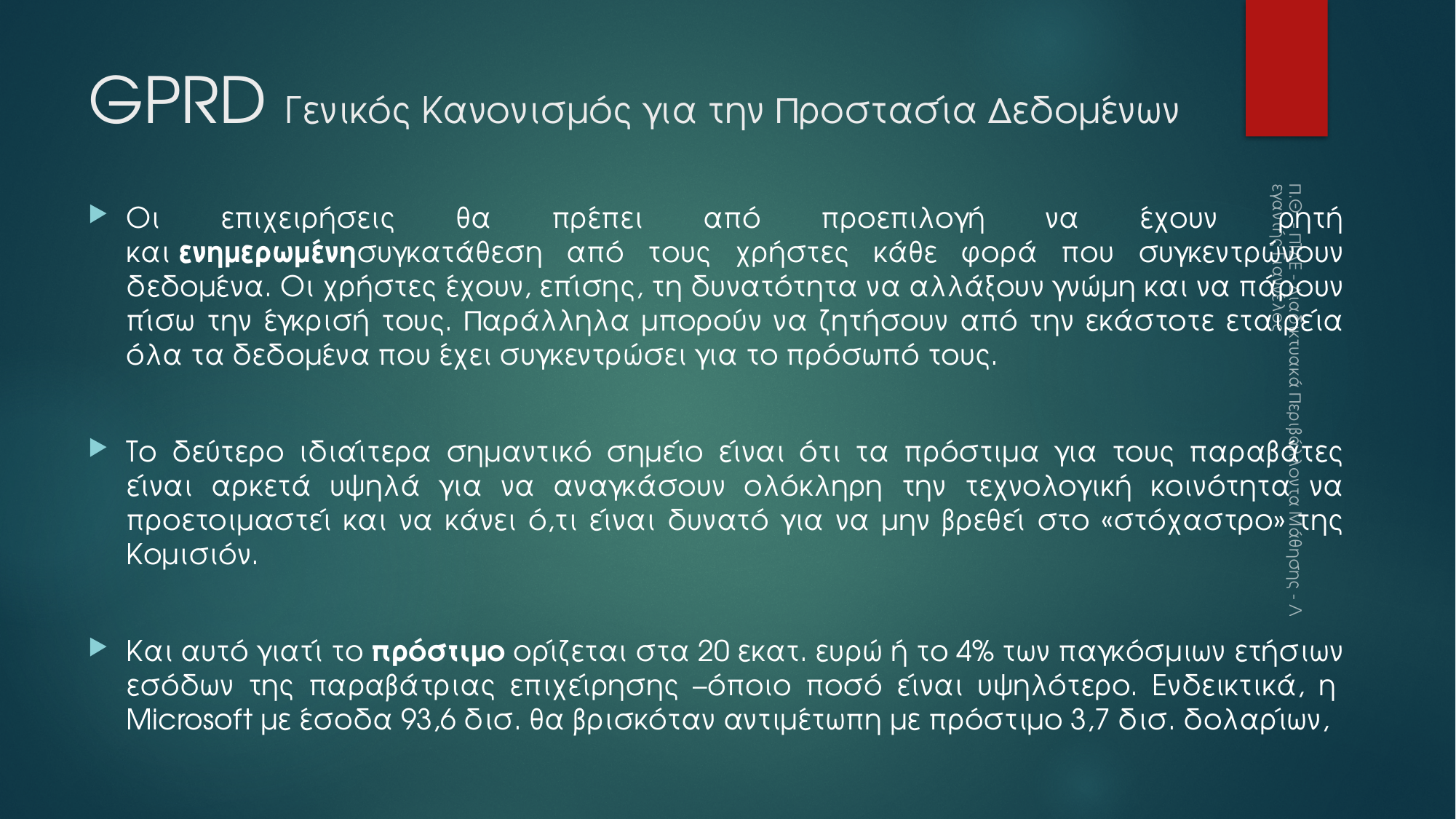

# GPRD Γενικός Kανονισμός για την Προστασία Δεδομένων

Οι επιχειρήσεις θα πρέπει από προεπιλογή να έχουν ρητή και ενημερωμένησυγκατάθεση από τους χρήστες κάθε φορά που συγκεντρώνουν δεδομένα. Οι χρήστες έχουν, επίσης, τη δυνατότητα να αλλάξουν γνώμη και να πάρουν πίσω την έγκρισή τους. Παράλληλα μπορούν να ζητήσουν από την εκάστοτε εταιρεία όλα τα δεδομένα που έχει συγκεντρώσει για το πρόσωπό τους.

Το δεύτερο ιδιαίτερα σημαντικό σημείο είναι ότι τα πρόστιμα για τους παραβάτες είναι αρκετά υψηλά για να αναγκάσουν ολόκληρη την τεχνολογική κοινότητα να προετοιμαστεί και να κάνει ό,τι είναι δυνατό για να μην βρεθεί στο «στόχαστρο» της Κομισιόν.

Και αυτό γιατί το πρόστιμο ορίζεται στα 20 εκατ. ευρώ ή το 4% των παγκόσμιων ετήσιων εσόδων της παραβάτριας επιχείρησης –όποιο ποσό είναι υψηλότερο. Ενδεικτικά, η  Microsoft με έσοδα 93,6 δισ. θα βρισκόταν αντιμέτωπη με πρόστιμο 3,7 δισ. δολαρίων,

Π.Θ. - ΠΤΔΕ - Διαδικτυακά Περιβάλλοντα Μάθησης - Λεγαντής Γιαννέλος